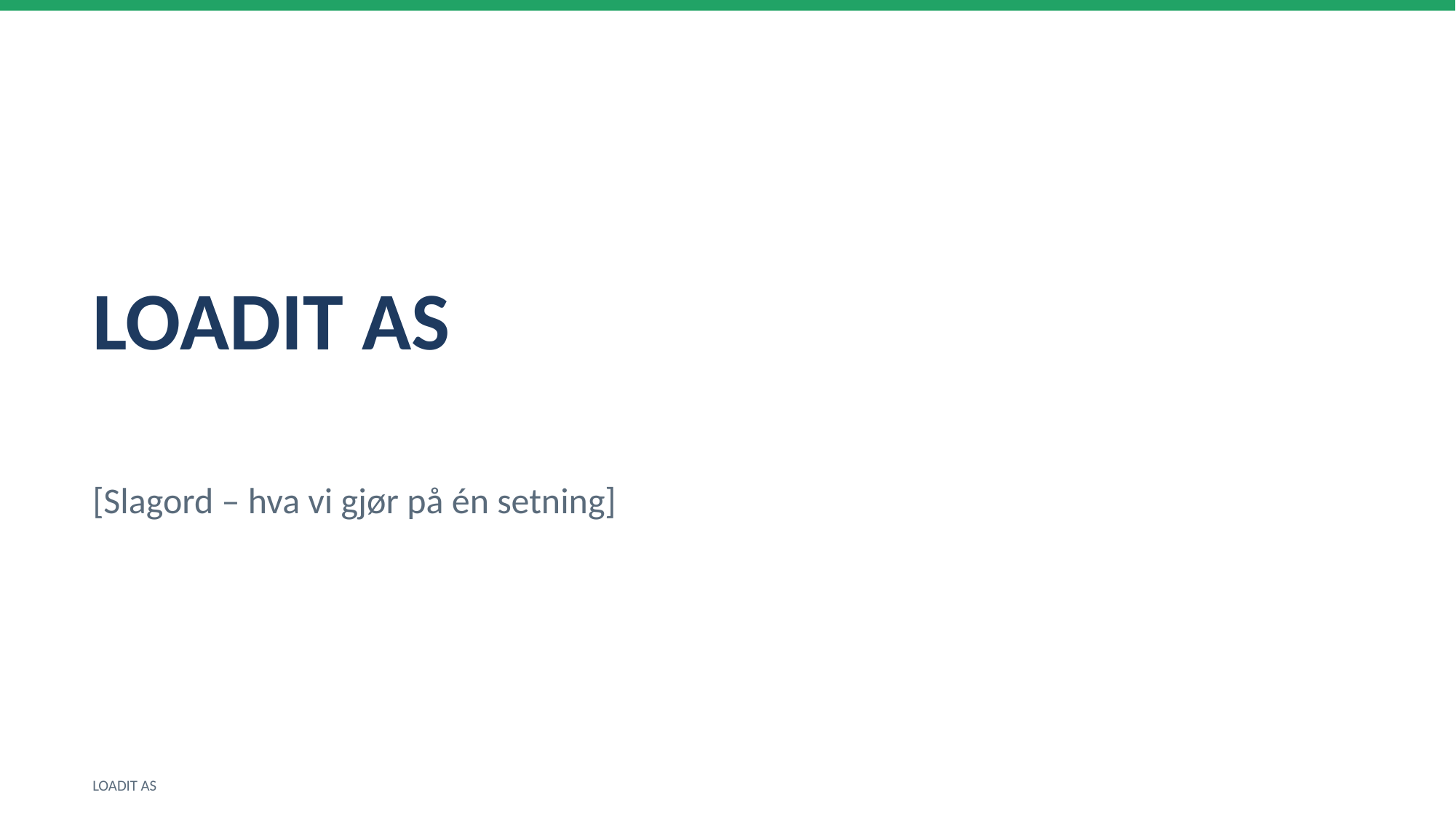

LOADIT AS
[Slagord – hva vi gjør på én setning]
LOADIT AS